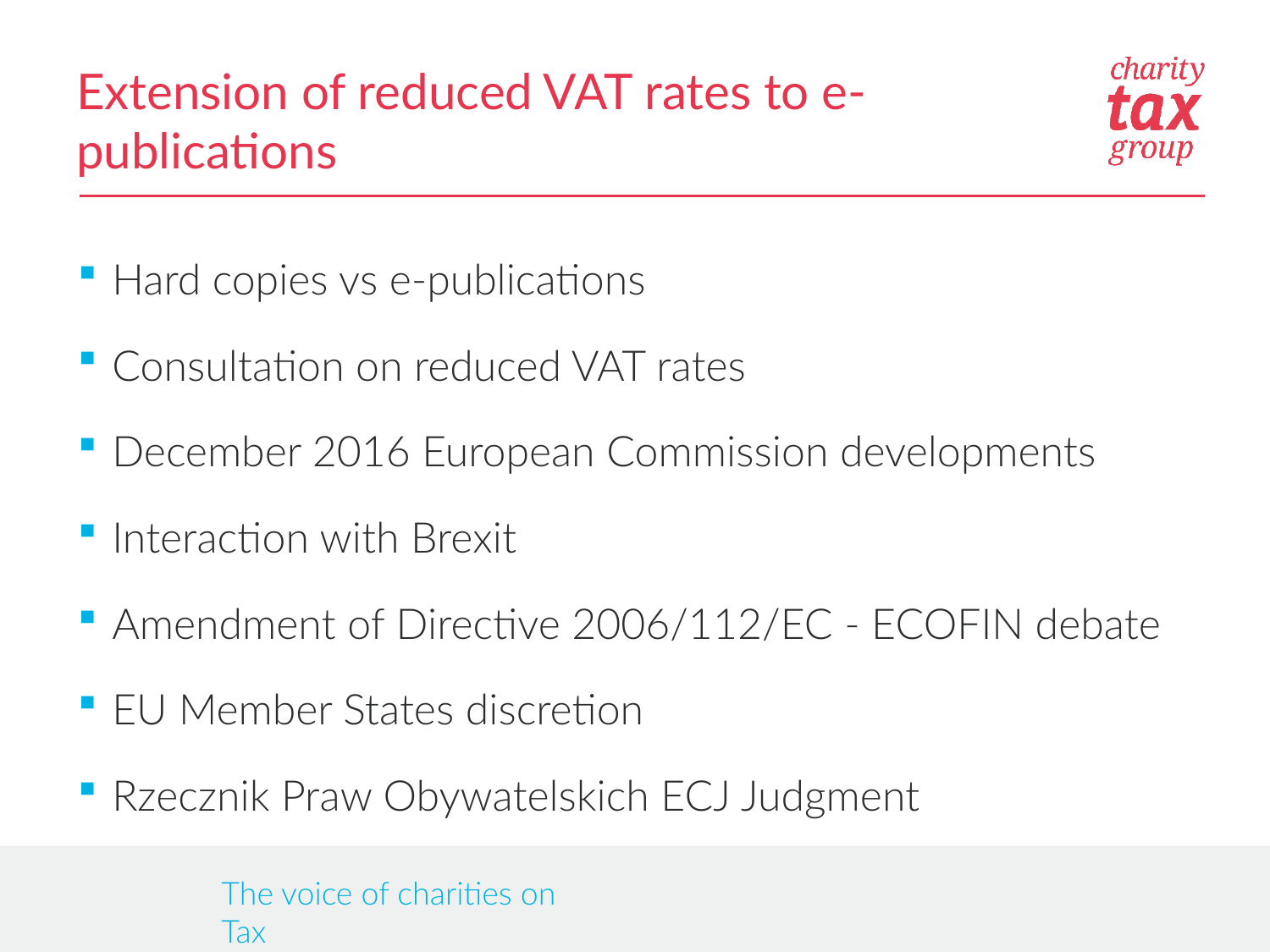

Extension of reduced VAT rates to e-publications
Hard copies vs e-publications
Consultation on reduced VAT rates
December 2016 European Commission developments
Interaction with Brexit
Amendment of Directive 2006/112/EC - ECOFIN debate
EU Member States discretion
Rzecznik Praw Obywatelskich ECJ Judgment
The voice of charities on Tax